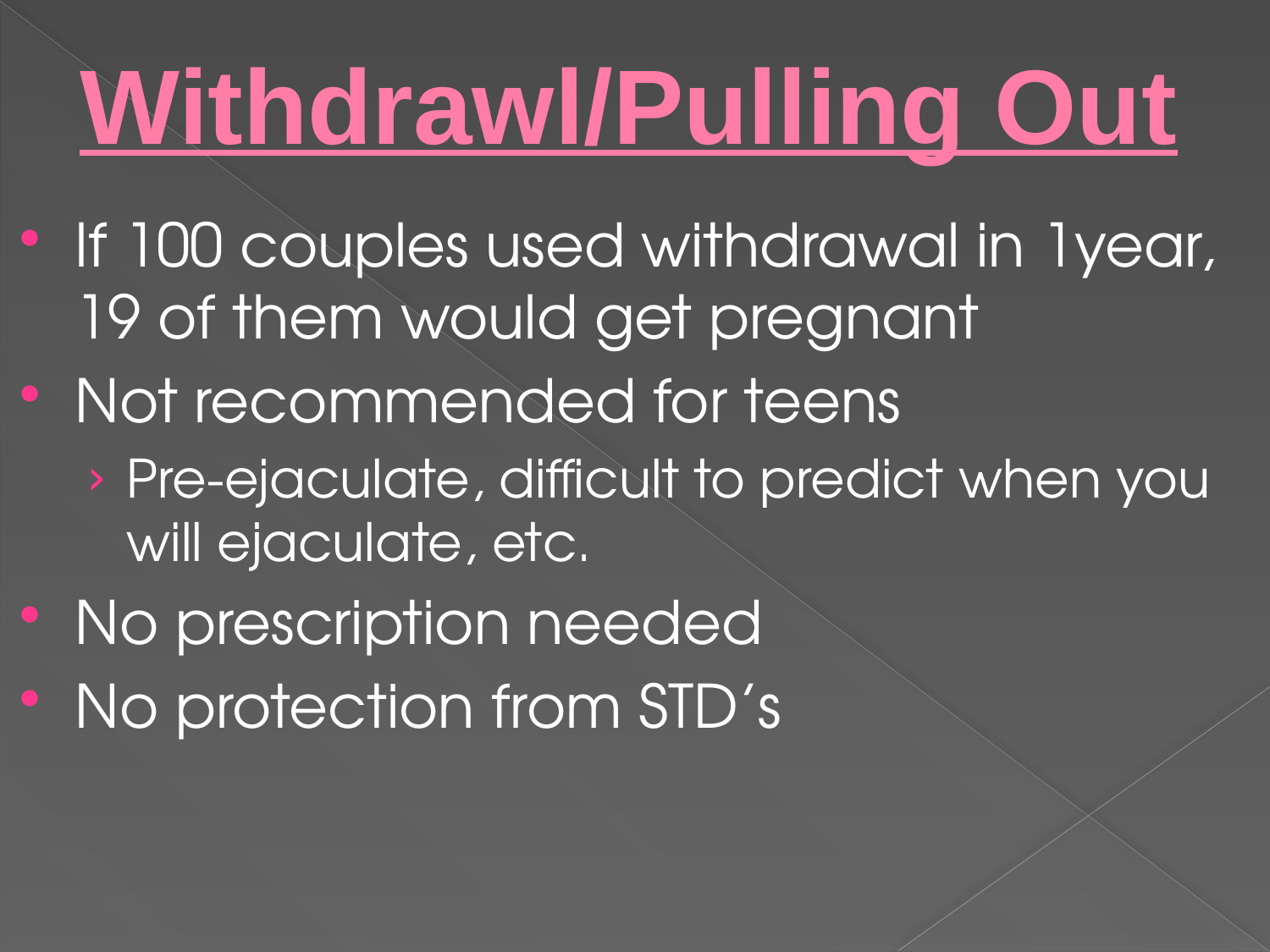

# Withdrawl/Pulling Out
If 100 couples used withdrawal in 1year, 19 of them would get pregnant
Not recommended for teens
Pre-ejaculate, difficult to predict when you will ejaculate, etc.
No prescription needed
No protection from STD’s